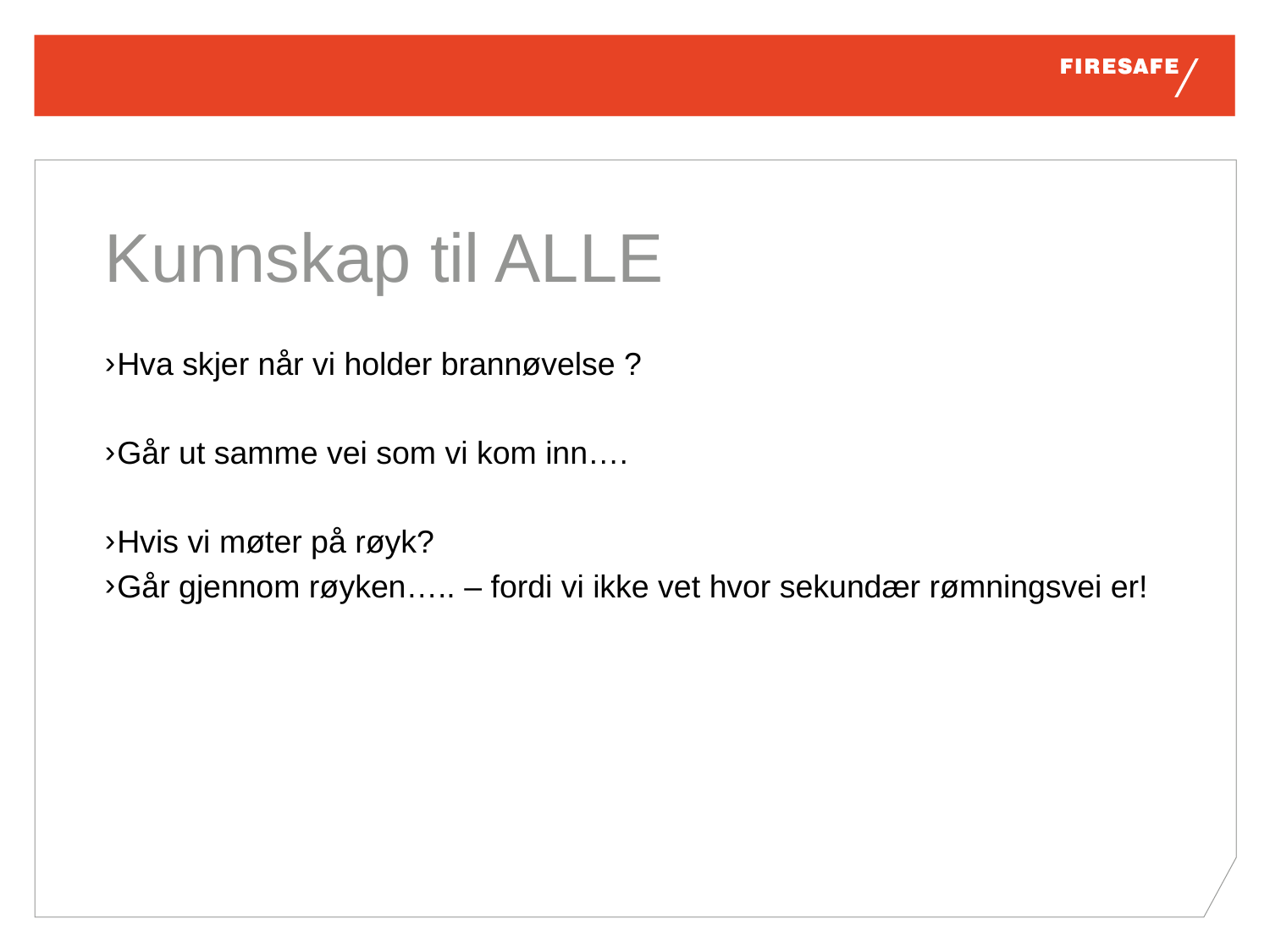

# Kunnskap til ALLE
Hva skjer når vi holder brannøvelse ?

Går ut samme vei som vi kom inn….

Hvis vi møter på røyk?
Går gjennom røyken….. – fordi vi ikke vet hvor sekundær rømningsvei er!